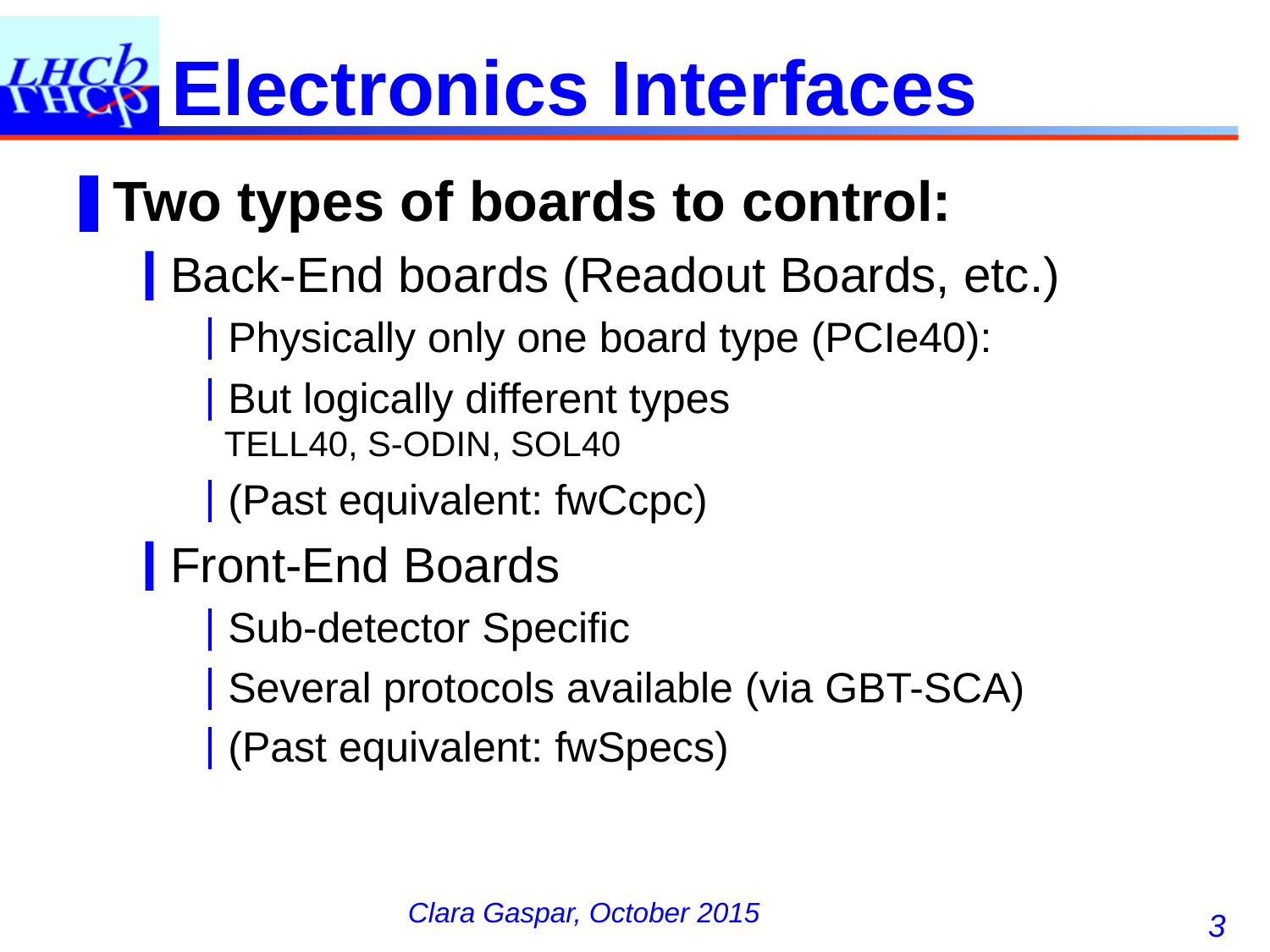

# Electronics Interfaces
Two types of boards to control:
Back-End boards (Readout Boards, etc.)
Physically only one board type (PCIe40):
But logically different types
TELL40, S-ODIN, SOL40
(Past equivalent: fwCcpc)
Front-End Boards
Sub-detector Specific
Several protocols available (via GBT-SCA)
(Past equivalent: fwSpecs)

3